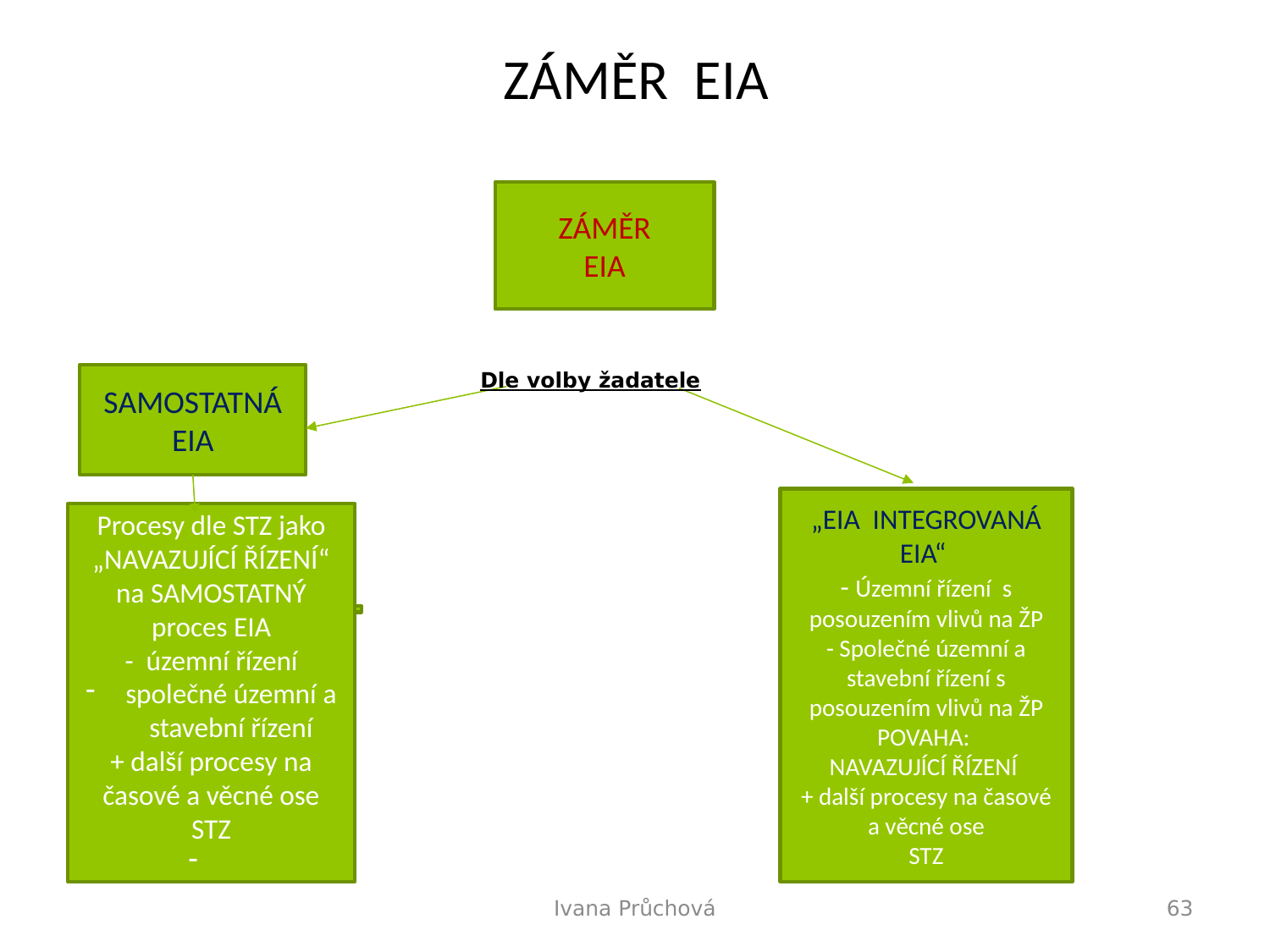

# ZÁMĚR  EIA

ZÁMĚR
EIA
Dle volby žadatele
SAMOSTATNÁ EIA
„EIA  INTEGROVANÁ EIA“
- Územní řízení  s posouzením vlivů na ŽP
- Společné územní a stavební řízení s posouzením vlivů na ŽP
POVAHA:
NAVAZUJÍCÍ ŘÍZENÍ
+ další procesy na časové a věcné ose
STZ
Procesy dle STZ jako „NAVAZUJÍCÍ ŘÍZENÍ“ na SAMOSTATNÝ proces EIA
-  územní řízení
společné územní a stavební řízení
+ další procesy na časové a věcné ose
STZ

Ivana Průchová
63